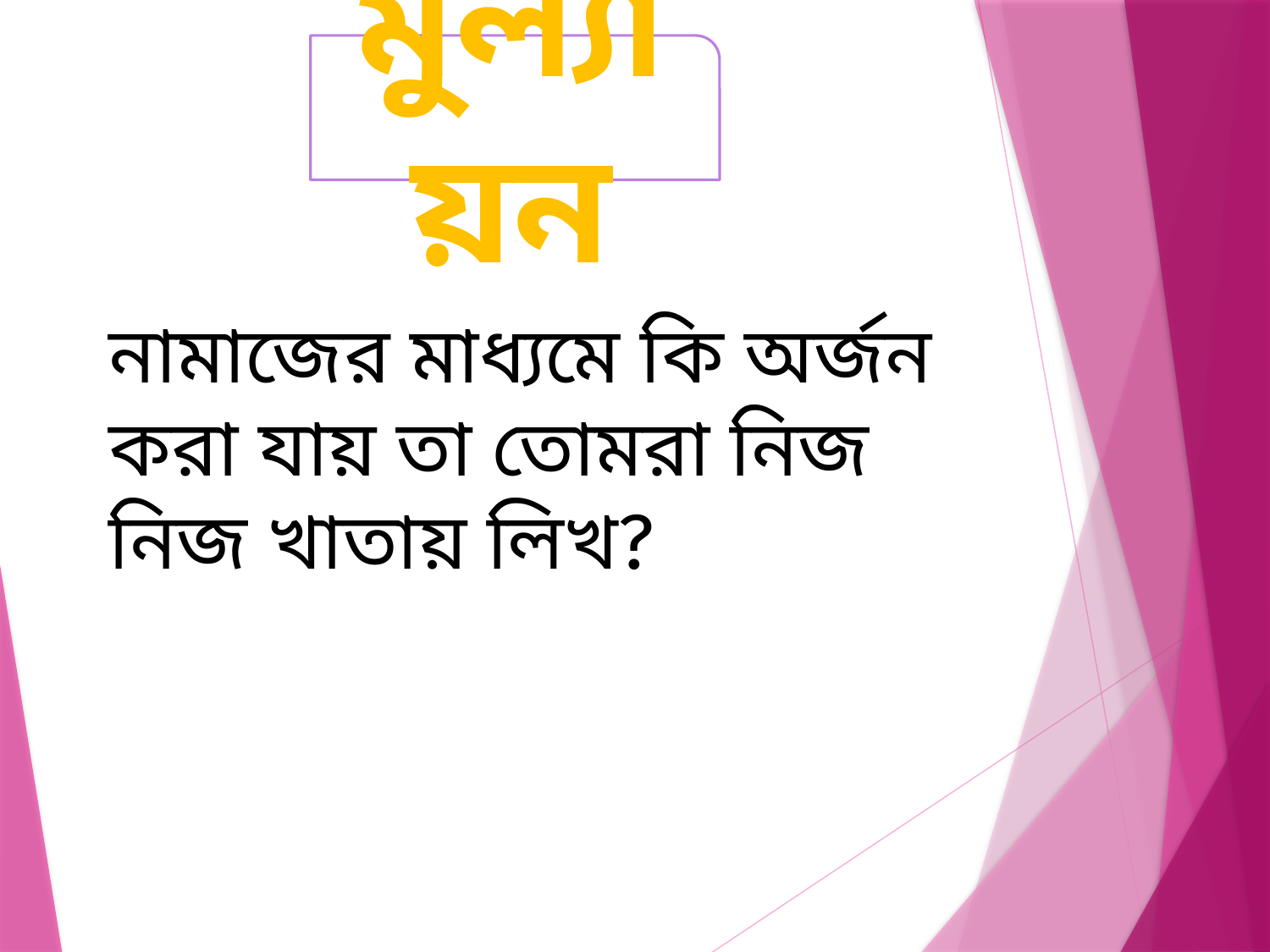

মুল্যায়ন
নামাজের মাধ্যমে কি অর্জন করা যায় তা তোমরা নিজ নিজ খাতায় লিখ?